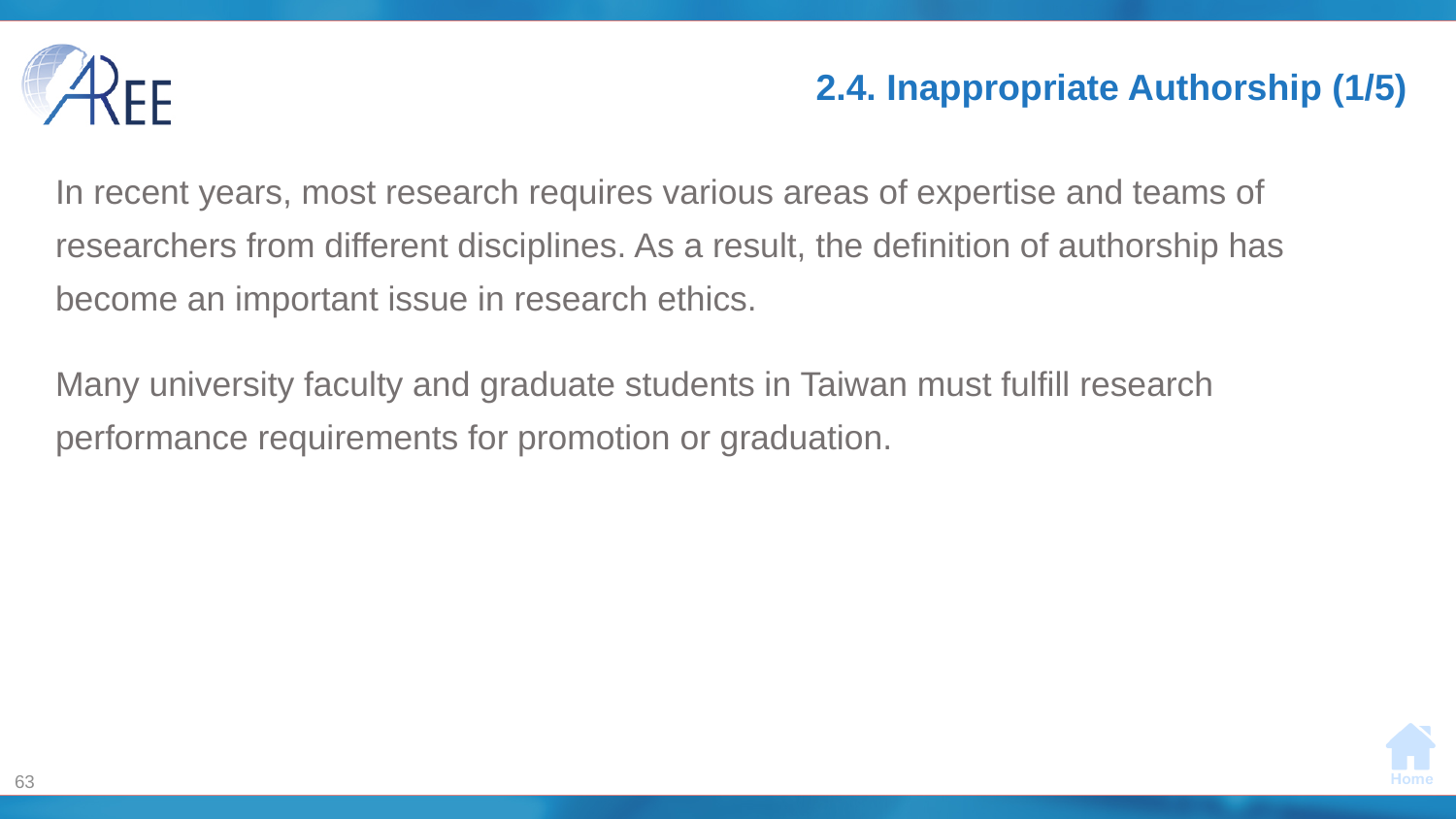

# 2.4. Inappropriate Authorship (1/5)
In recent years, most research requires various areas of expertise and teams of researchers from different disciplines. As a result, the definition of authorship has become an important issue in research ethics.

Many university faculty and graduate students in Taiwan must fulfill research performance requirements for promotion or graduation.

63